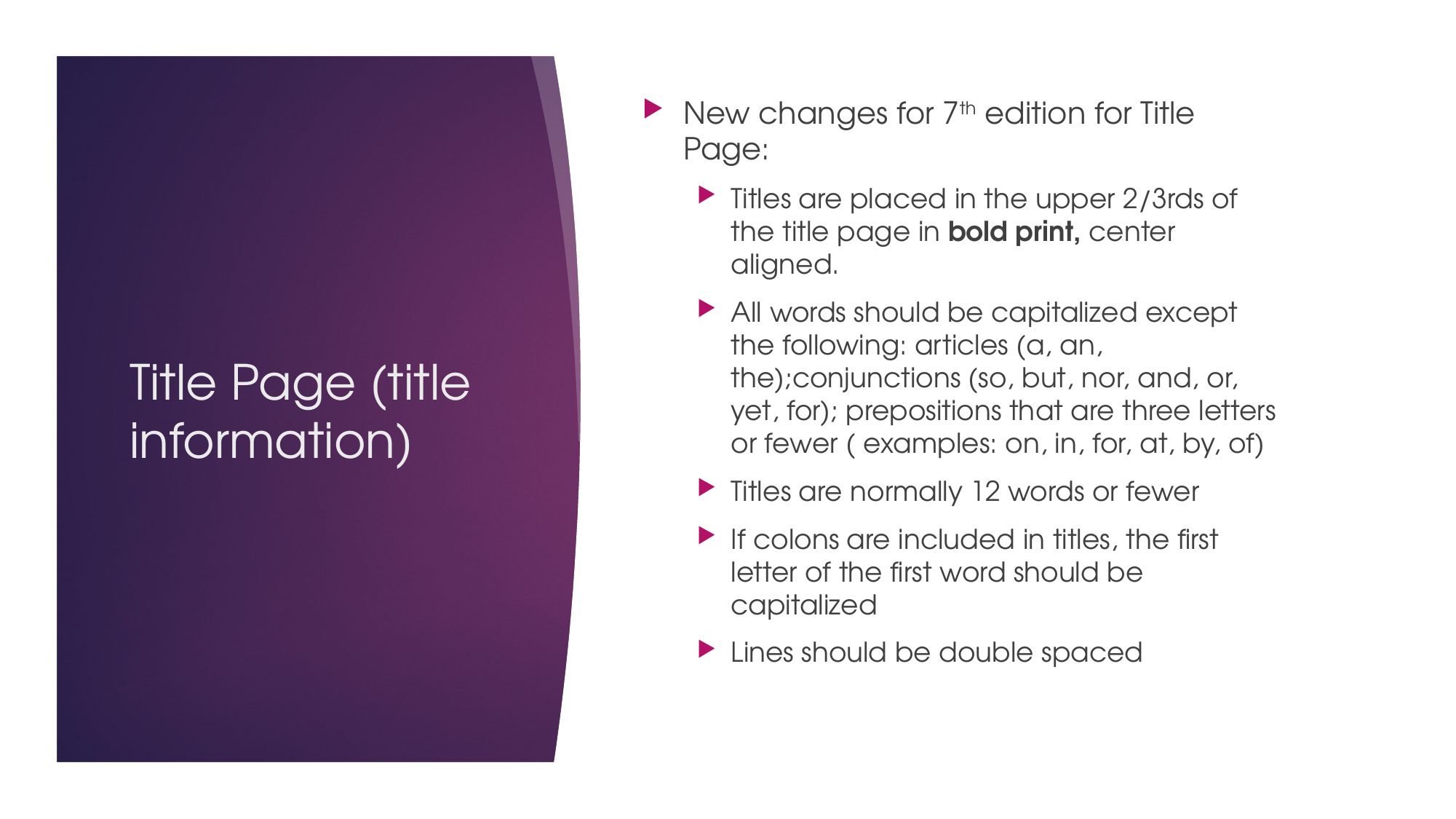

New changes for 7th edition for Title Page:
Titles are placed in the upper 2/3rds of the title page in bold print, center aligned.
All words should be capitalized except the following: articles (a, an, the);conjunctions (so, but, nor, and, or, yet, for); prepositions that are three letters or fewer ( examples: on, in, for, at, by, of)
Titles are normally 12 words or fewer
If colons are included in titles, the first letter of the first word should be capitalized
Lines should be double spaced

# Title Page (title information)